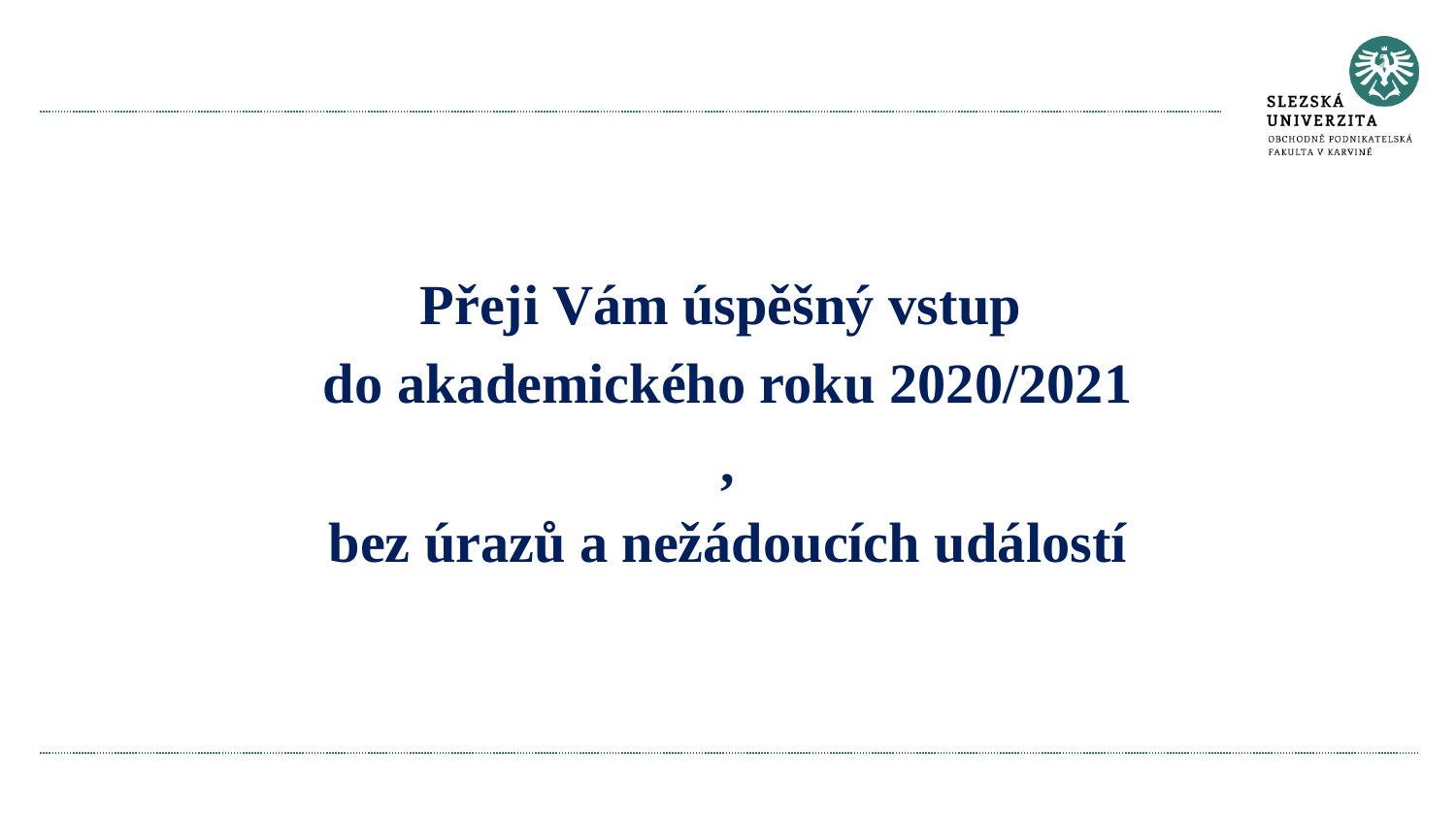

Přeji Vám úspěšný vstup
do akademického roku 2020/2021
,
bez úrazů a nežádoucích událostí